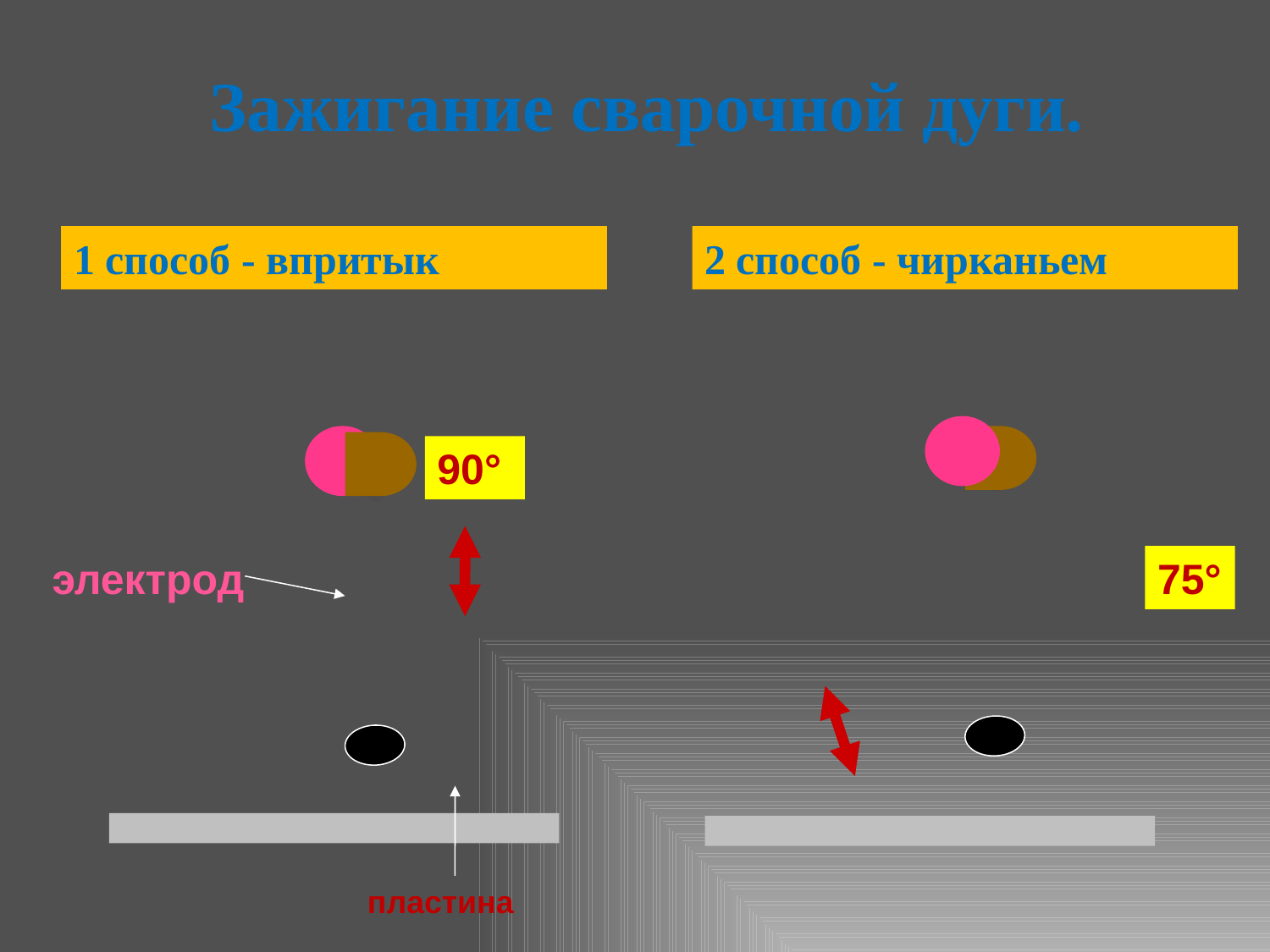

# Зажигание сварочной дуги.
1 способ - впритык
2 способ - чирканьем

90°

электрод
75°

пластина